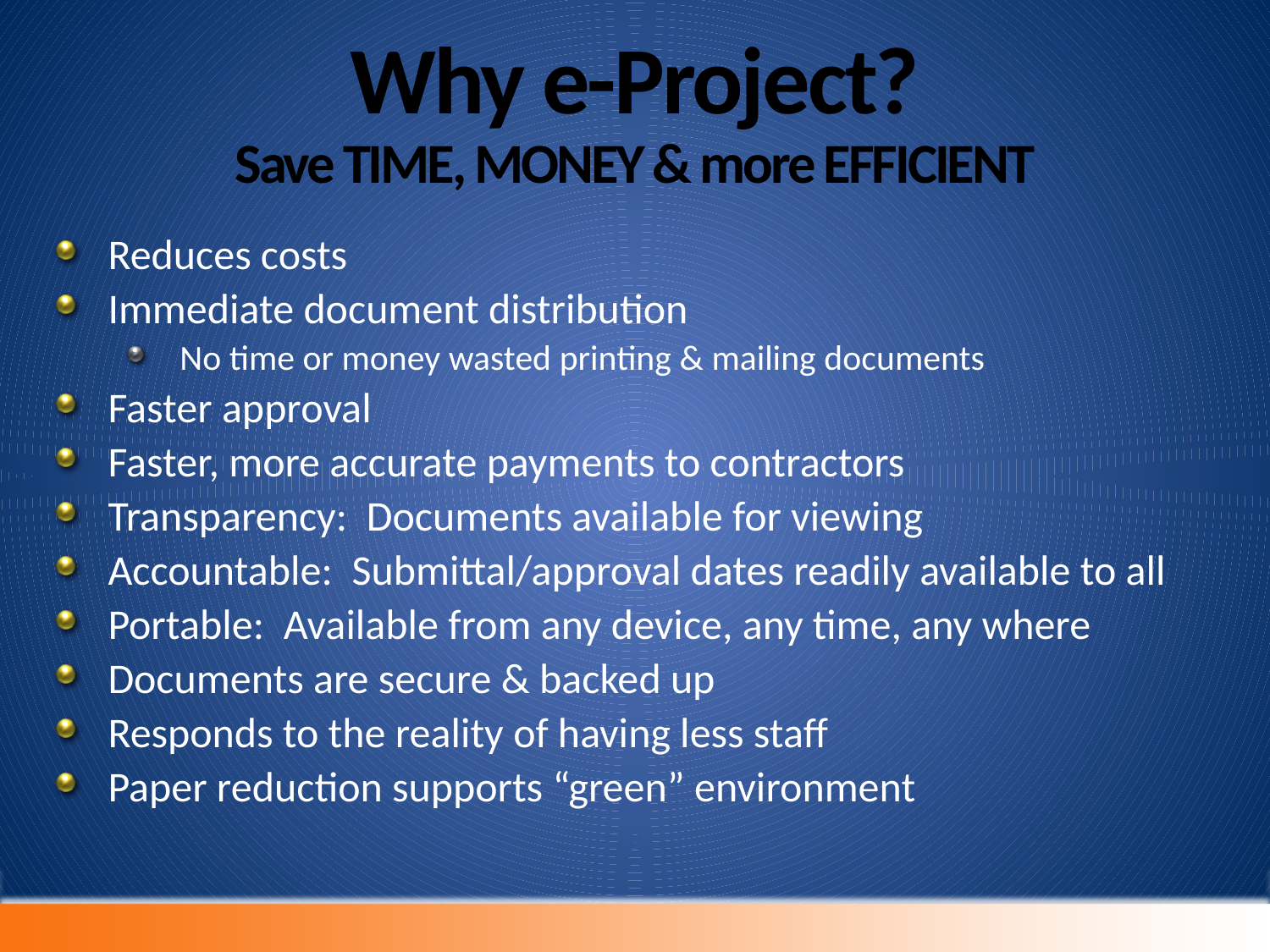

# Why e-Project? Save TIME, MONEY & more EFFICIENT
Reduces costs
Immediate document distribution
No time or money wasted printing & mailing documents
Faster approval
Faster, more accurate payments to contractors
Transparency:  Documents available for viewing
Accountable:  Submittal/approval dates readily available to all
Portable:  Available from any device, any time, any where
Documents are secure & backed up
Responds to the reality of having less staff
Paper reduction supports “green” environment